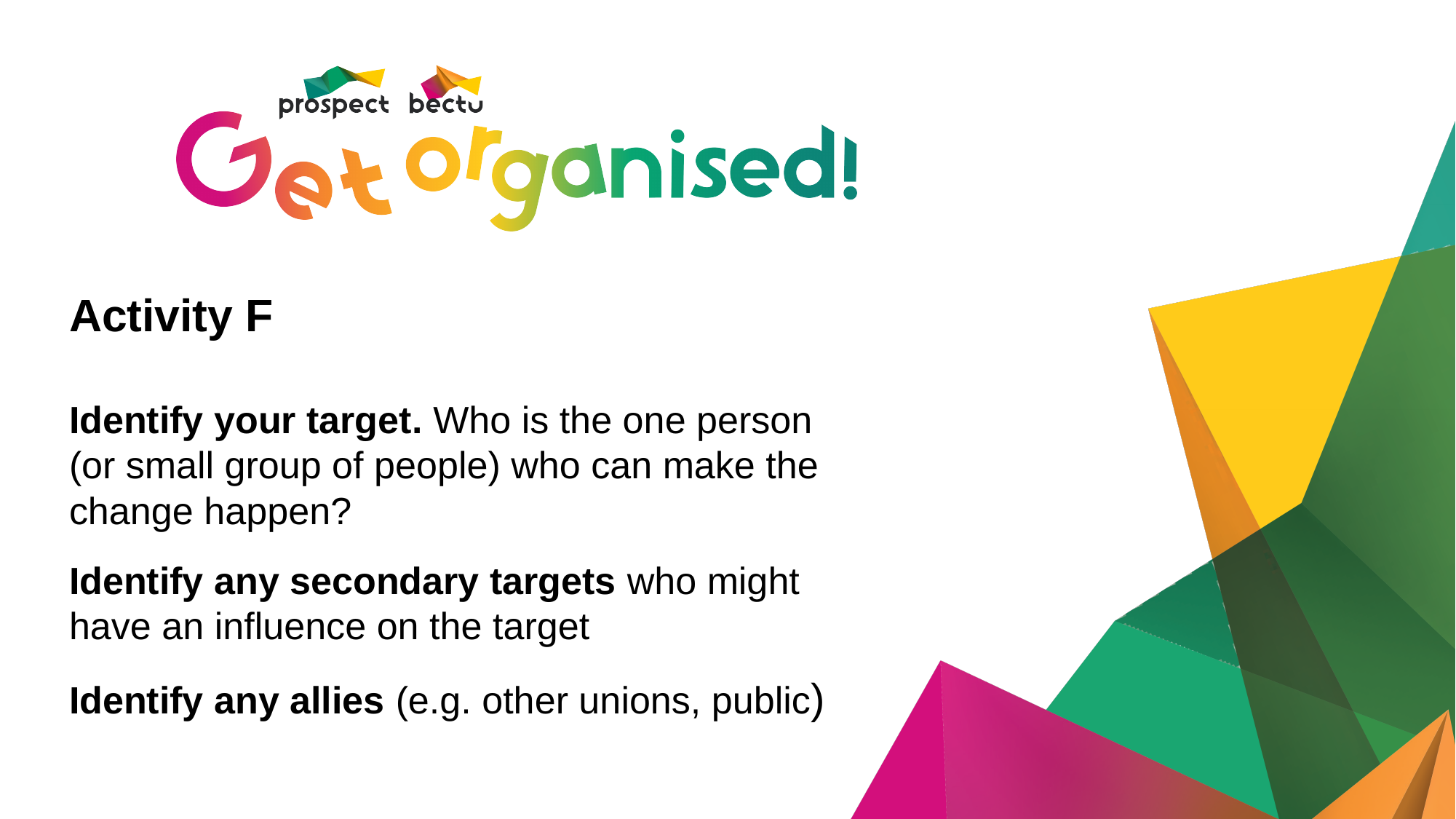

# Activity F
Identify your target. Who is the one person
(or small group of people) who can make the change happen?
Identify any secondary targets who might have an influence on the target
Identify any allies (e.g. other unions, public)